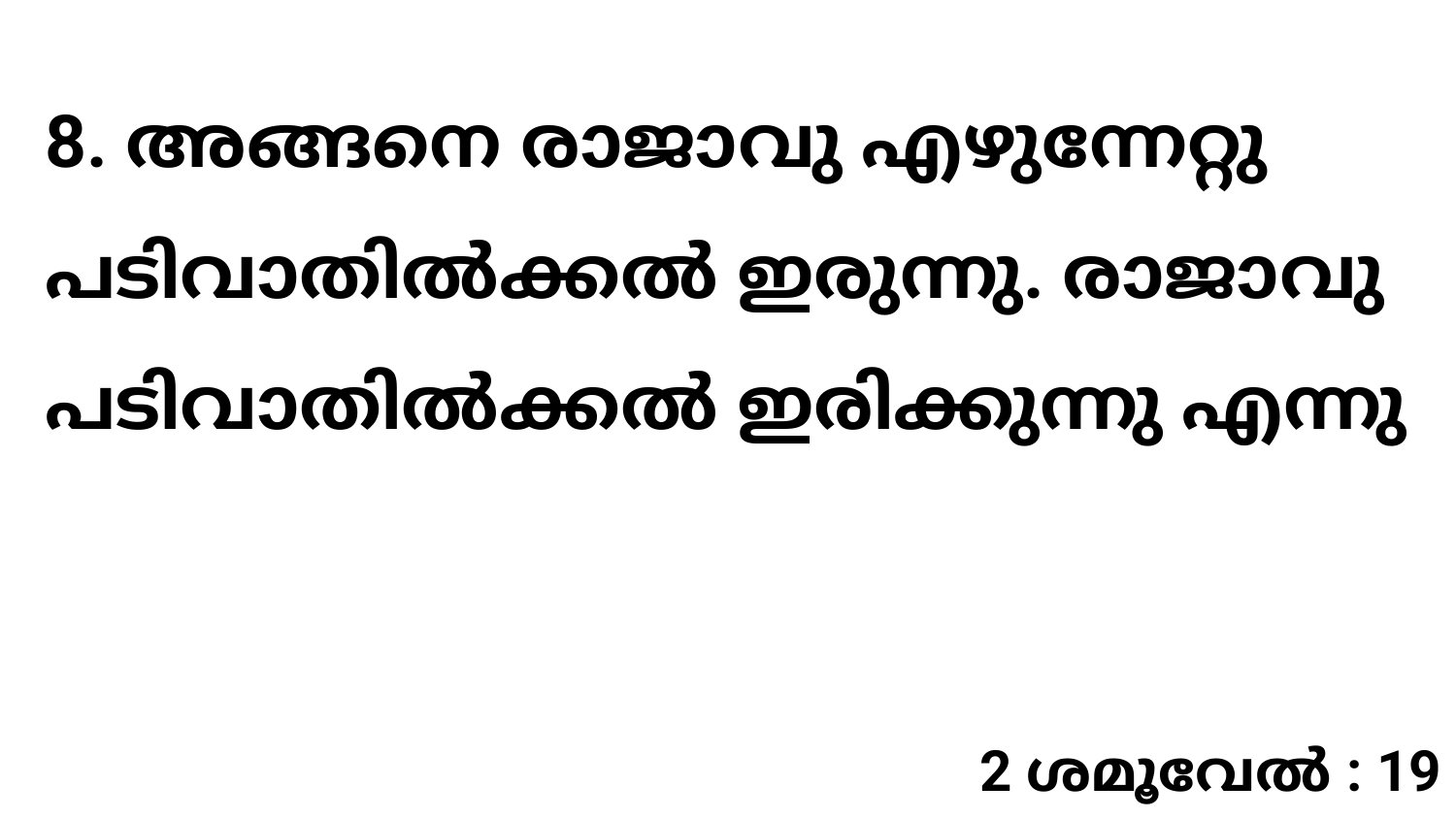

8. അങ്ങനെ രാജാവു എഴുന്നേറ്റു പടിവാതിൽക്കൽ ഇരുന്നു. രാജാവു പടിവാതിൽക്കൽ ഇരിക്കുന്നു എന്നു
2 ശമൂവേൽ : 19